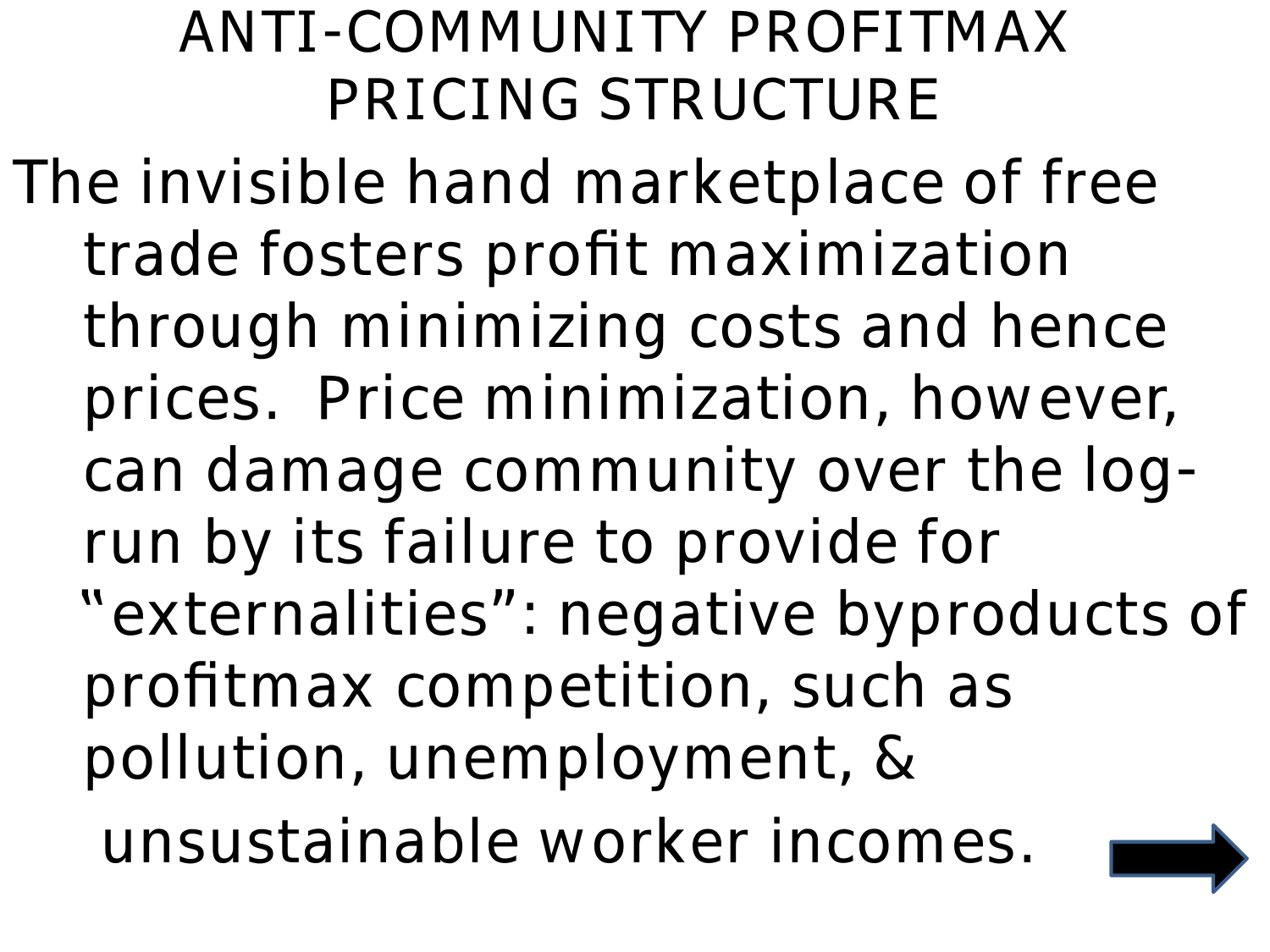

# ANTI-COMMUNITY PROFITMAX PRICING STRUCTURE
The invisible hand marketplace of free trade fosters profit maximization through minimizing costs and hence prices.  Price minimization, however, can damage community over the log-run by its failure to provide for “externalities”: negative byproducts of profitmax competition, such as pollution, unemployment, &
	 unsustainable worker incomes.